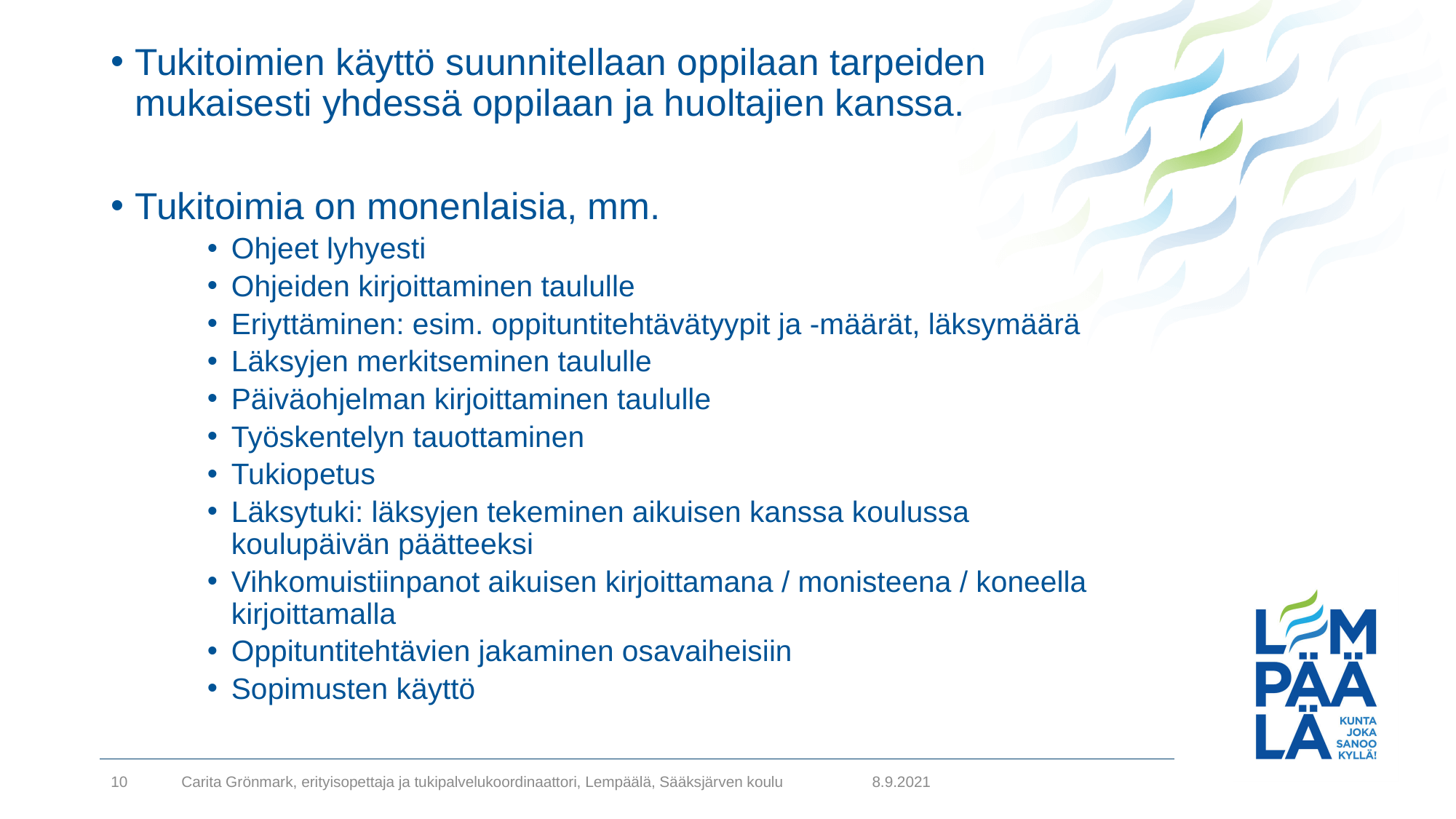

Tukitoimien käyttö suunnitellaan oppilaan tarpeiden mukaisesti yhdessä oppilaan ja huoltajien kanssa.

Tukitoimia on monenlaisia, mm.
Ohjeet lyhyesti
Ohjeiden kirjoittaminen taululle
Eriyttäminen: esim. oppituntitehtävätyypit ja -määrät, läksymäärä
Läksyjen merkitseminen taululle
Päiväohjelman kirjoittaminen taululle
Työskentelyn tauottaminen
Tukiopetus
Läksytuki: läksyjen tekeminen aikuisen kanssa koulussa koulupäivän päätteeksi
Vihkomuistiinpanot aikuisen kirjoittamana / monisteena / koneella kirjoittamalla
Oppituntitehtävien jakaminen osavaiheisiin
Sopimusten käyttö
10

Carita Grönmark, erityisopettaja ja tukipalvelukoordinaattori, Lempäälä, Sääksjärven koulu

8.9.2021